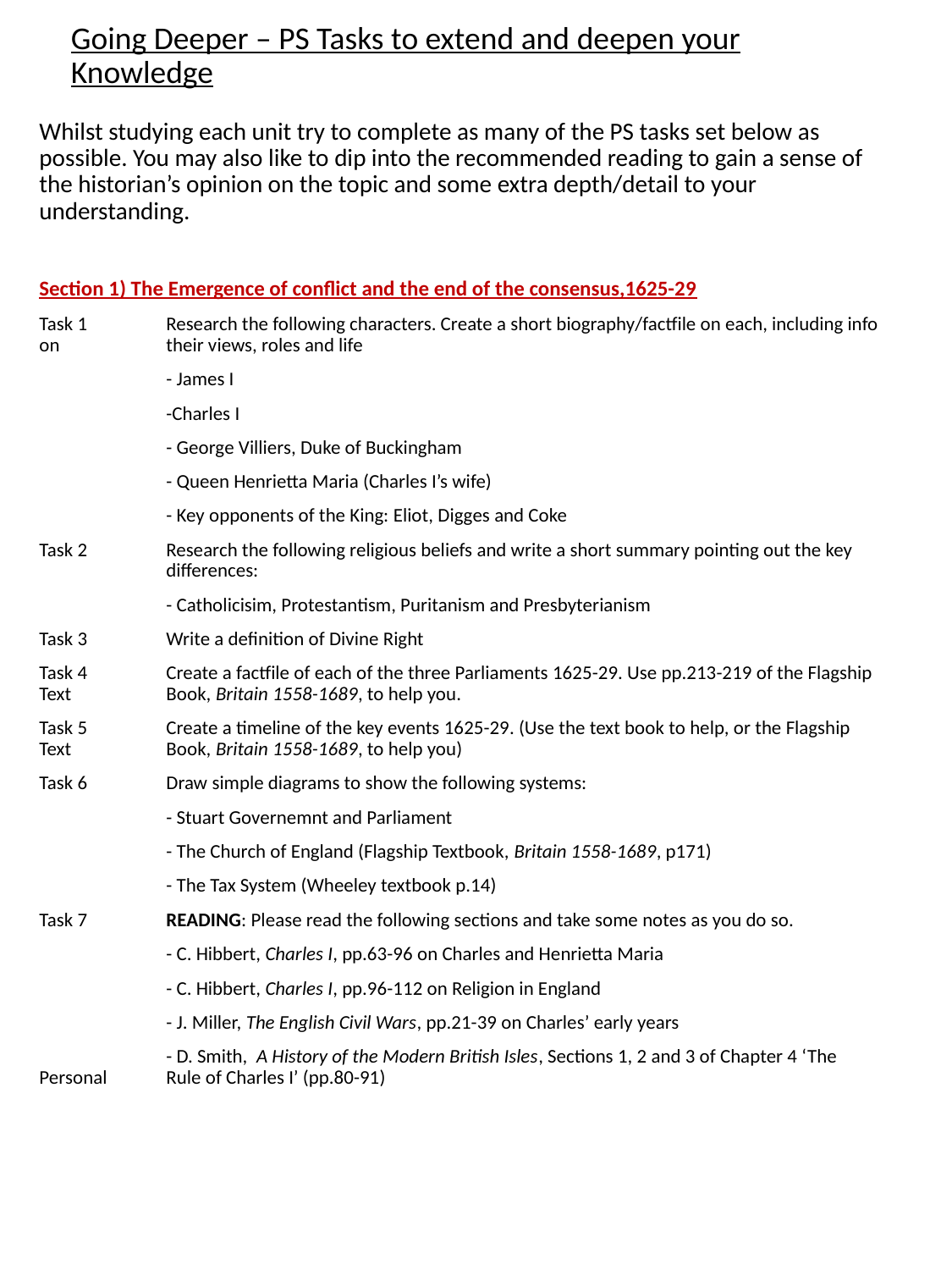

# Going Deeper – PS Tasks to extend and deepen your Knowledge
Whilst studying each unit try to complete as many of the PS tasks set below as possible. You may also like to dip into the recommended reading to gain a sense of the historian’s opinion on the topic and some extra depth/detail to your understanding.

Section 1) The Emergence of conflict and the end of the consensus,1625-29
Task 1 	Research the following characters. Create a short biography/factfile on each, including info on 	their views, roles and life
	- James I
	-Charles I
	- George Villiers, Duke of Buckingham
	- Queen Henrietta Maria (Charles I’s wife)
	- Key opponents of the King: Eliot, Digges and Coke
Task 2 	Research the following religious beliefs and write a short summary pointing out the key 	differences:
	- Catholicisim, Protestantism, Puritanism and Presbyterianism
Task 3	Write a definition of Divine Right
Task 4	Create a factfile of each of the three Parliaments 1625-29. Use pp.213-219 of the Flagship Text 	Book, Britain 1558-1689, to help you.
Task 5	Create a timeline of the key events 1625-29. (Use the text book to help, or the Flagship Text 	Book, Britain 1558-1689, to help you)
Task 6	Draw simple diagrams to show the following systems:
	- Stuart Governemnt and Parliament
	- The Church of England (Flagship Textbook, Britain 1558-1689, p171)
	- The Tax System (Wheeley textbook p.14)
Task 7	READING: Please read the following sections and take some notes as you do so.
	- C. Hibbert, Charles I, pp.63-96 on Charles and Henrietta Maria
	- C. Hibbert, Charles I, pp.96-112 on Religion in England
	- J. Miller, The English Civil Wars, pp.21-39 on Charles’ early years
	- D. Smith,  A History of the Modern British Isles, Sections 1, 2 and 3 of Chapter 4 ‘The Personal 	Rule of Charles I’ (pp.80-91)